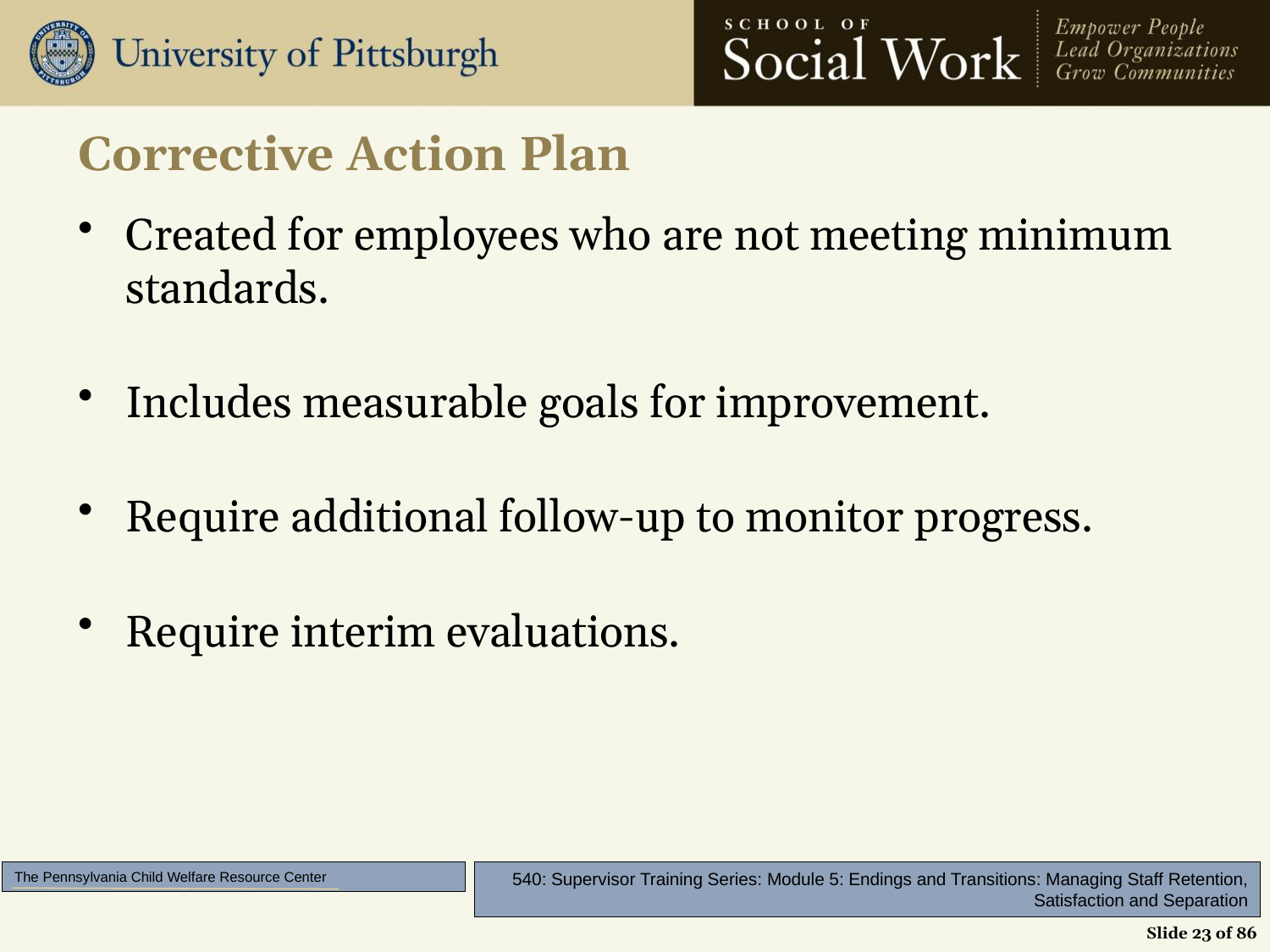

# Corrective Action Plan
Created for employees who are not meeting minimum standards.
Includes measurable goals for improvement.
Require additional follow-up to monitor progress.
Require interim evaluations.

Slide 23 of 86